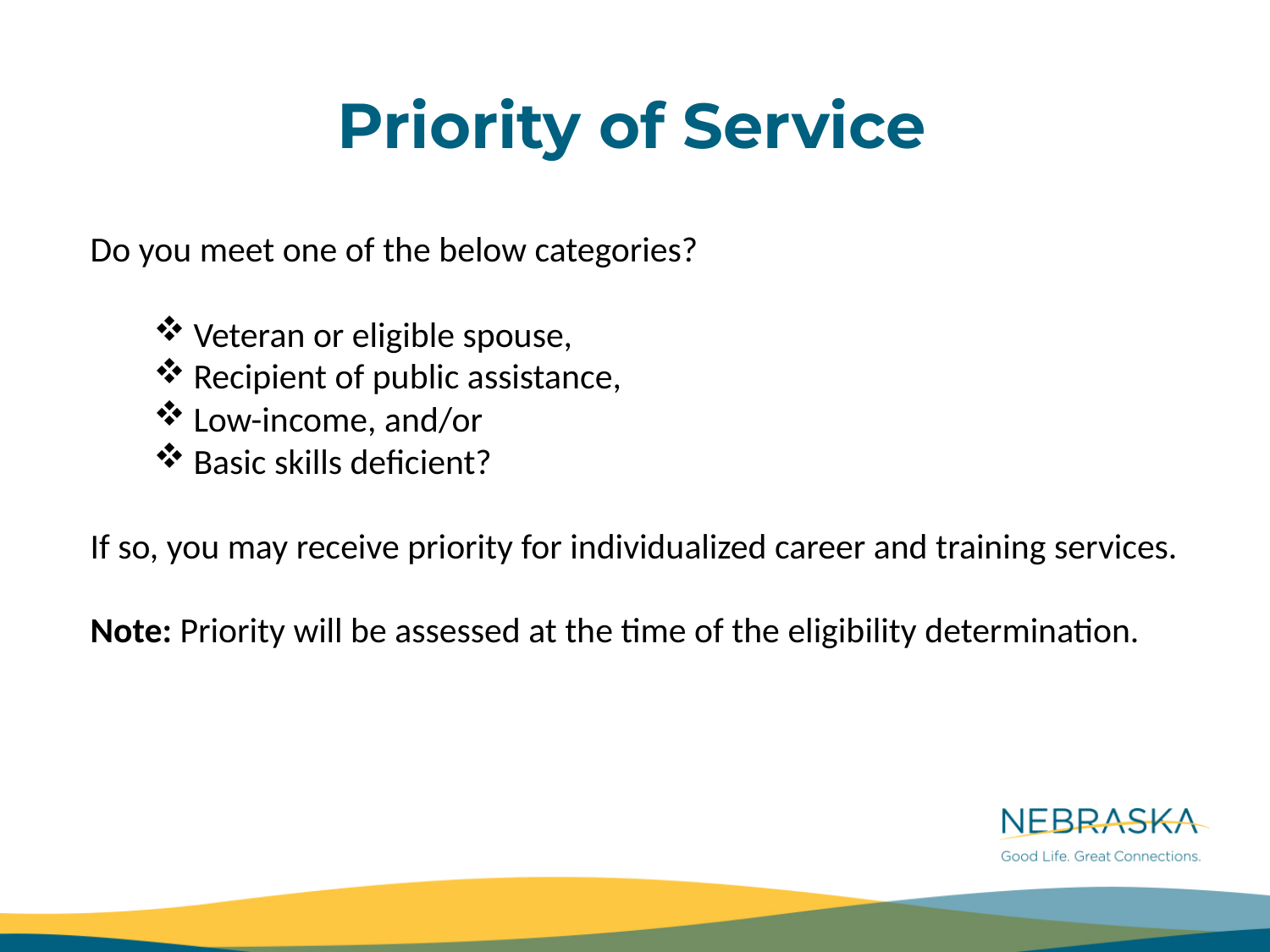

Priority of Service
Do you meet one of the below categories?

Veteran or eligible spouse,
Recipient of public assistance,
Low-income, and/or
Basic skills deficient?

If so, you may receive priority for individualized career and training services.

Note: Priority will be assessed at the time of the eligibility determination.